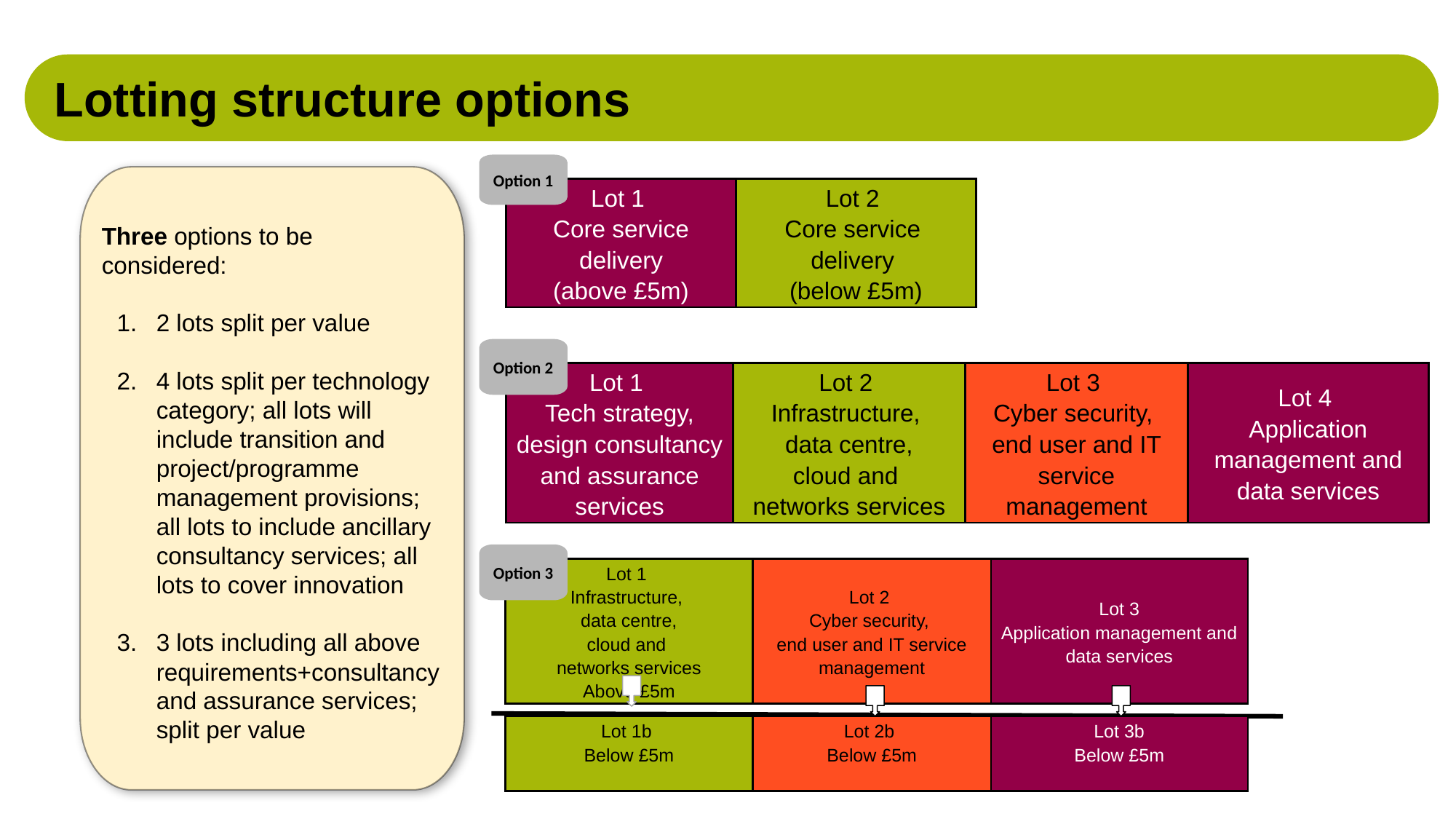

Lotting structure options
Option 1

Three options to be considered:

2 lots split per value

4 lots split per technology category; all lots will include transition and project/programme management provisions; all lots to include ancillary consultancy services; all lots to cover innovation

3 lots including all above requirements+consultancy and assurance services; split per value

| Lot 1 Core service delivery (above £5m) | Lot 2 Core service delivery (below £5m) |
| --- | --- |
|  |  |
|  |  |
|  |  |
Option 2
| Lot 1 Tech strategy, design consultancy and assurance services | Lot 2 Infrastructure, data centre, cloud and networks services | Lot 3 Cyber security, end user and IT service management | Lot 4 Application management and data services |
| --- | --- | --- | --- |
|  |  |  |  |
|  |  |  |  |
|  |  |  |  |
Option 3
| Lot 1 Infrastructure, data centre, cloud and networks services Above £5m | Lot 2 Cyber security, end user and IT service management | Lot 3 Application management and data services |
| --- | --- | --- |
|  |  |  |
|  |  |  |
|  |  |  |

| Lot 1b Below £5m | Lot 2b Below £5m | Lot 3b Below £5m |
| --- | --- | --- |
|  |  |  |
|  |  |  |
|  |  |  |